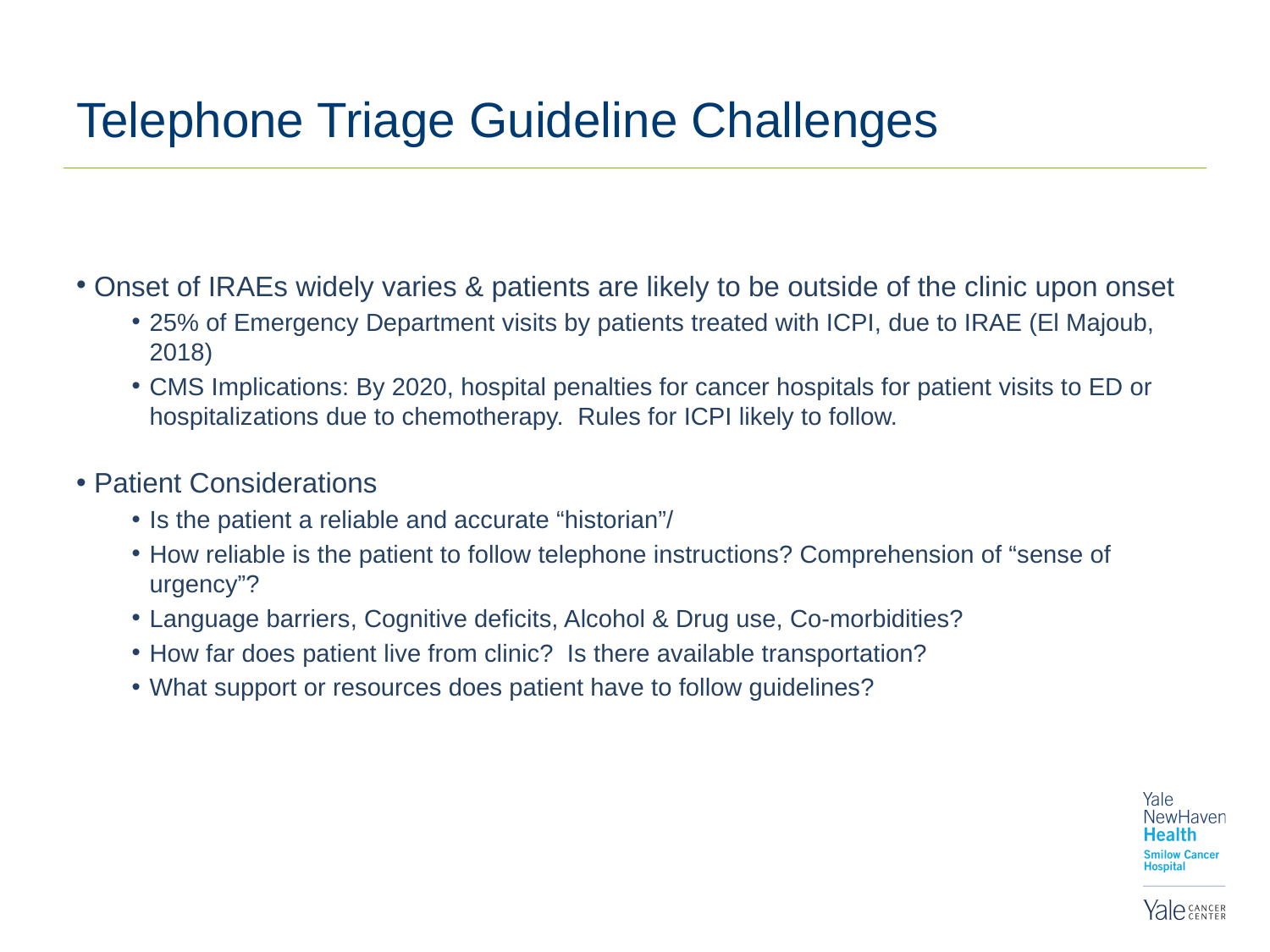

# Telephone Triage Guideline Challenges

Onset of IRAEs widely varies & patients are likely to be outside of the clinic upon onset
25% of Emergency Department visits by patients treated with ICPI, due to IRAE (El Majoub, 2018)
CMS Implications: By 2020, hospital penalties for cancer hospitals for patient visits to ED or hospitalizations due to chemotherapy.  Rules for ICPI likely to follow.

Patient Considerations
Is the patient a reliable and accurate “historian”/
How reliable is the patient to follow telephone instructions? Comprehension of “sense of urgency”?
Language barriers, Cognitive deficits, Alcohol & Drug use, Co-morbidities?
How far does patient live from clinic?  Is there available transportation?
What support or resources does patient have to follow guidelines?